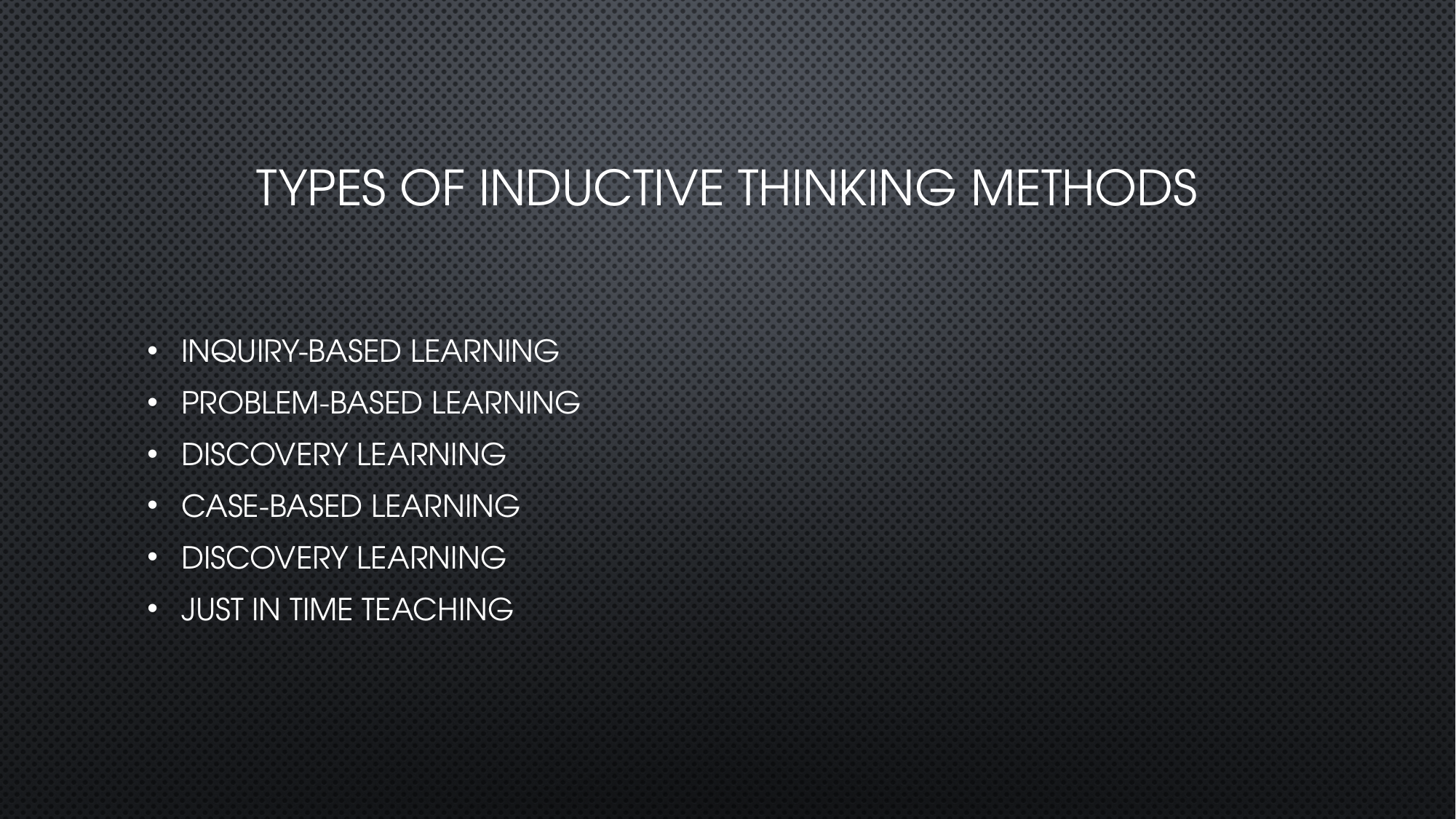

# Types of Inductive Thinking Methods
inquiry-based learning
problem-based learning
discovery learning
Case-based learning
Discovery learning
Just in time teaching